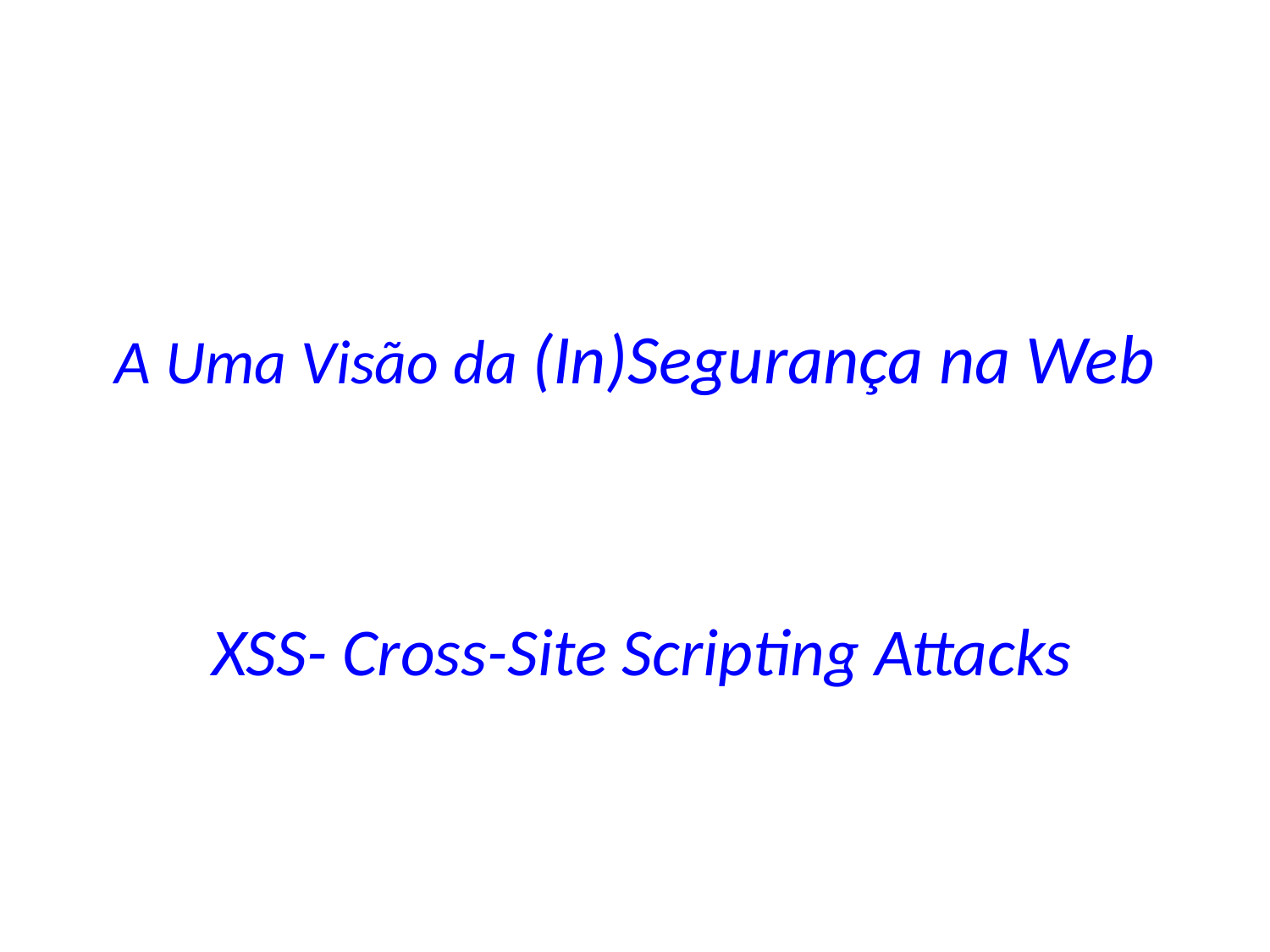

# A Uma Visão da (In)Segurança na Web

XSS- Cross-Site Scripting Attacks